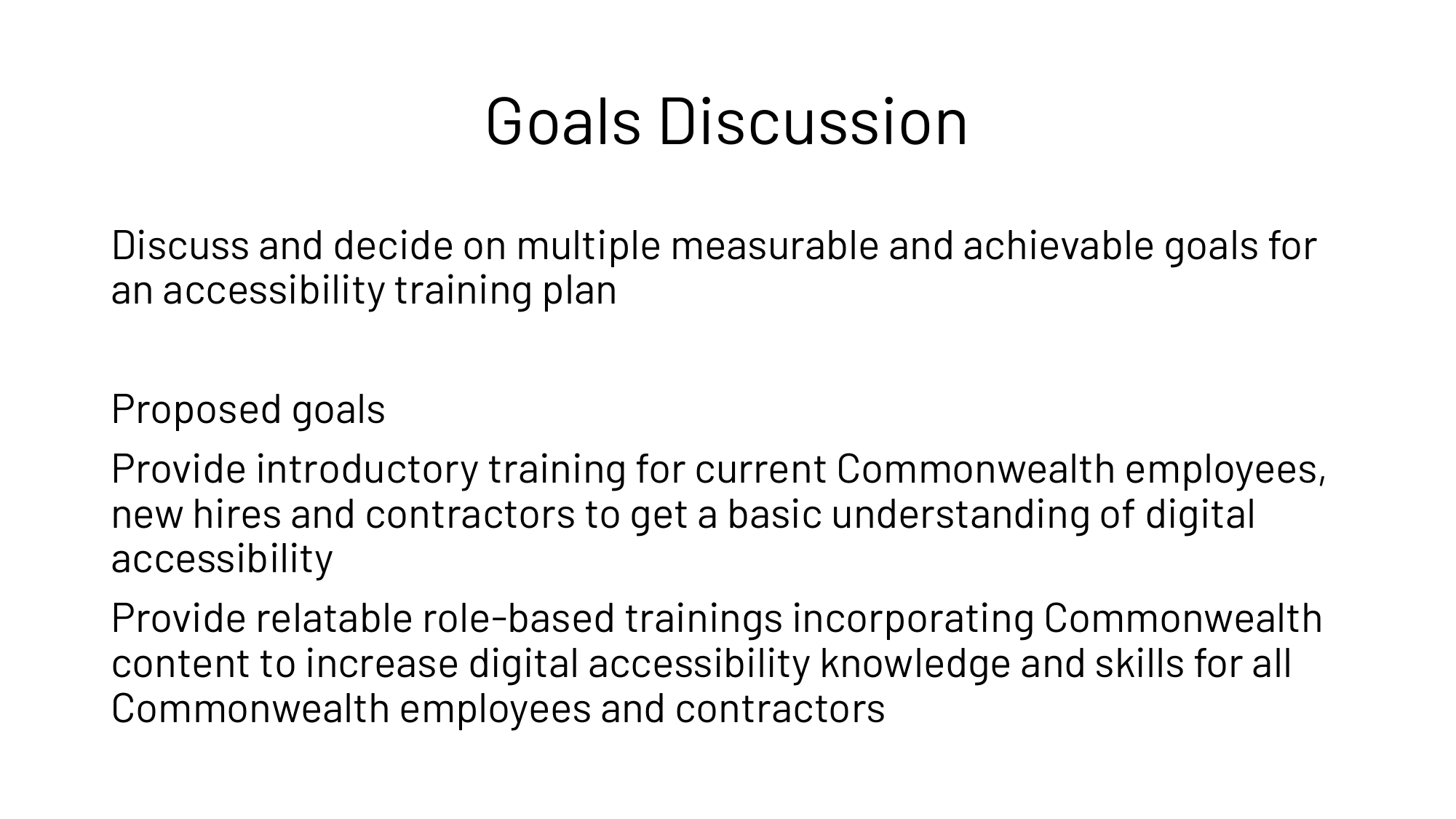

# Goals Discussion
Discuss and decide on multiple measurable and achievable goals for an accessibility training plan

Proposed goals
Provide introductory training for current Commonwealth employees, new hires and contractors to get a basic understanding of digital accessibility
Provide relatable role-based trainings incorporating Commonwealth content to increase digital accessibility knowledge and skills for all Commonwealth employees and contractors